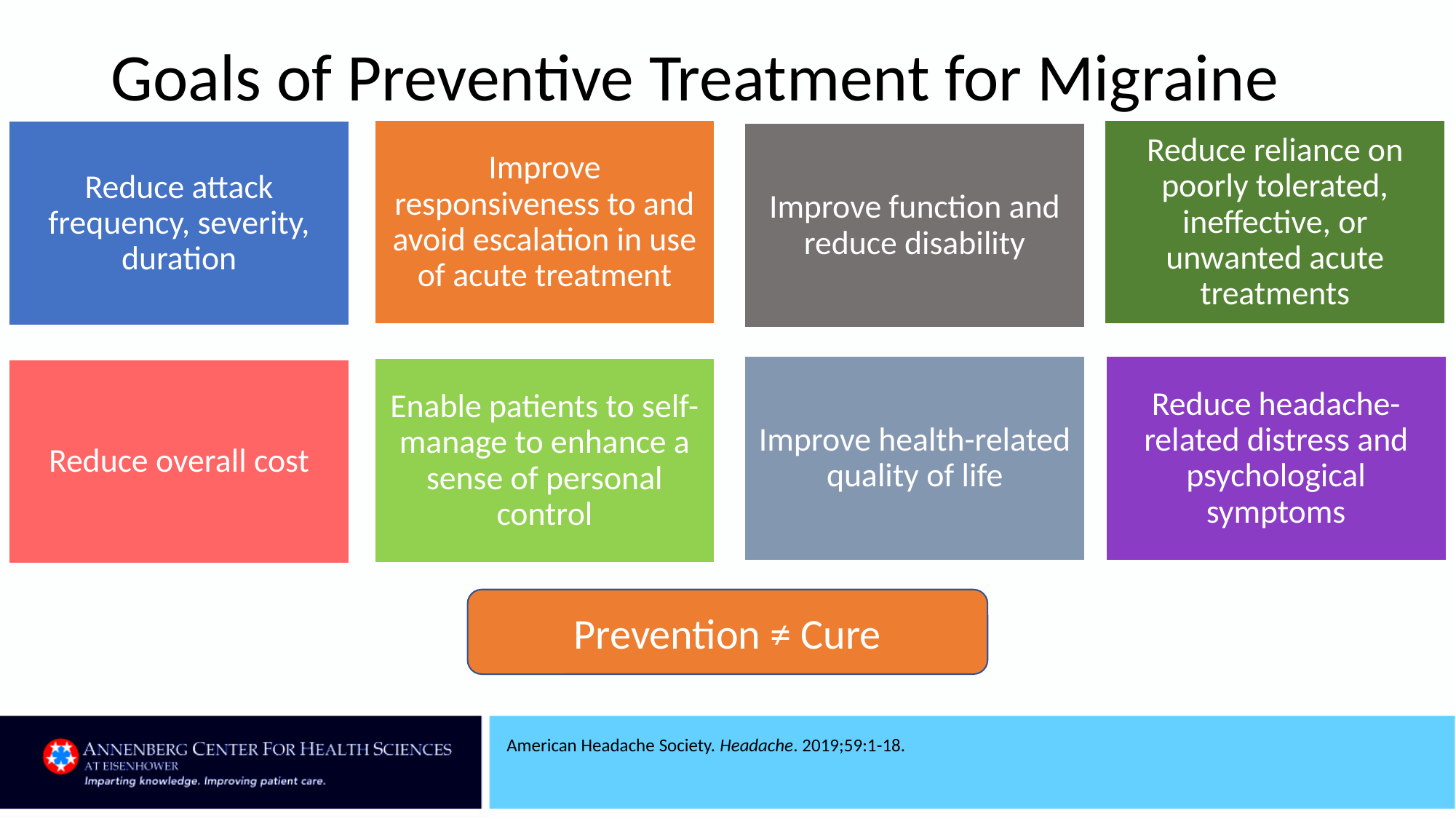

# Goals of Preventive Treatment for Migraine
Reduce attack frequency, severity, duration
Improve responsiveness to and avoid escalation in use of acute treatment
Improve function and reduce disability
Reduce reliance on poorly tolerated, ineffective, or unwanted acute treatments
Reduce overall cost
Enable patients to self-manage to enhance a sense of personal control
Improve health-related quality of life
Reduce headache-related distress and psychological symptoms
Prevention ≠ Cure
American Headache Society. Headache. 2019;59:1-18.